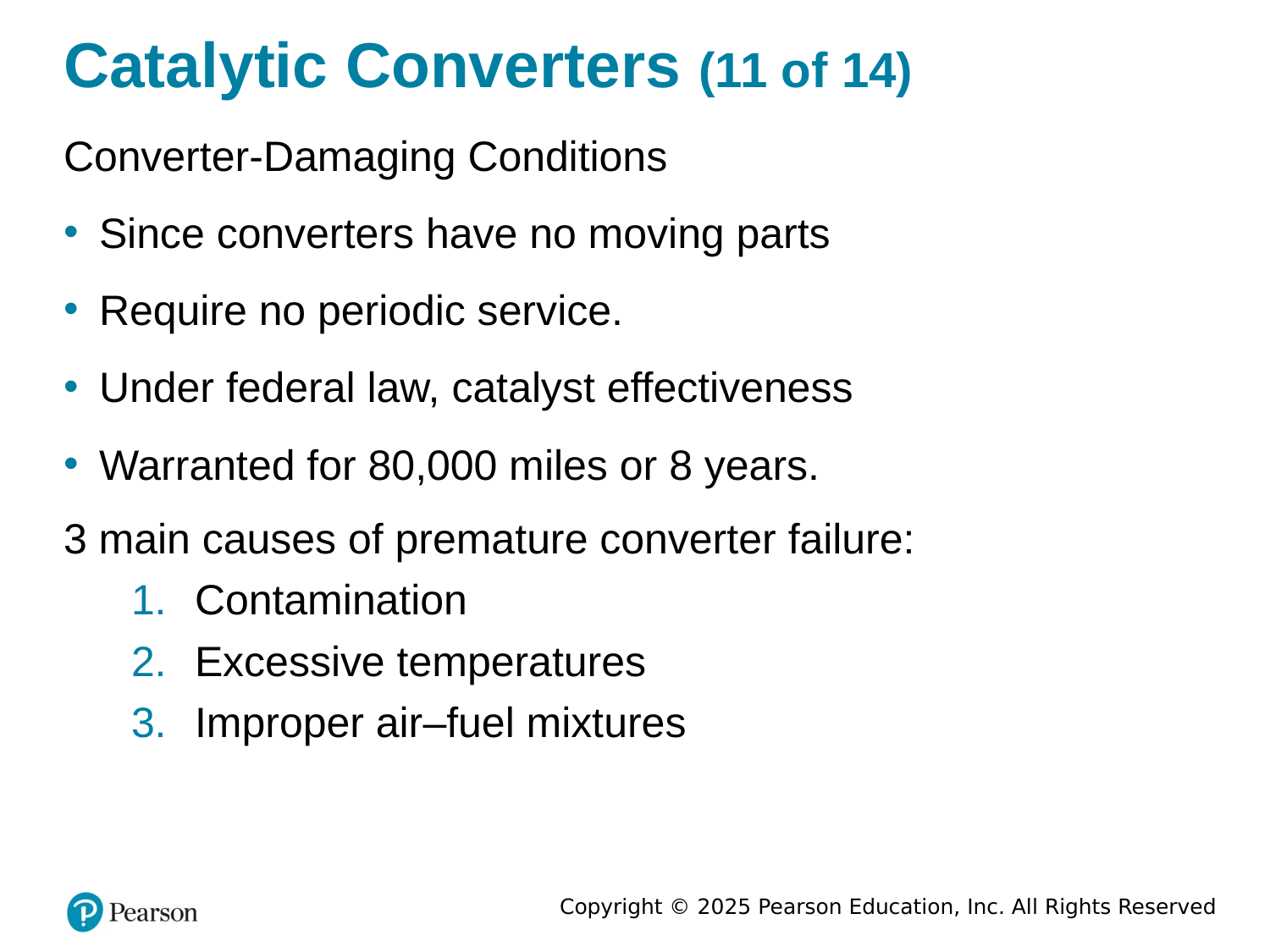

# Catalytic Converters (11 of 14)
Converter-Damaging Conditions
Since converters have no moving parts
Require no periodic service.
Under federal law, catalyst effectiveness
Warranted for 80,000 miles or 8 years.
3 main causes of premature converter failure:
Contamination
Excessive temperatures
Improper air–fuel mixtures